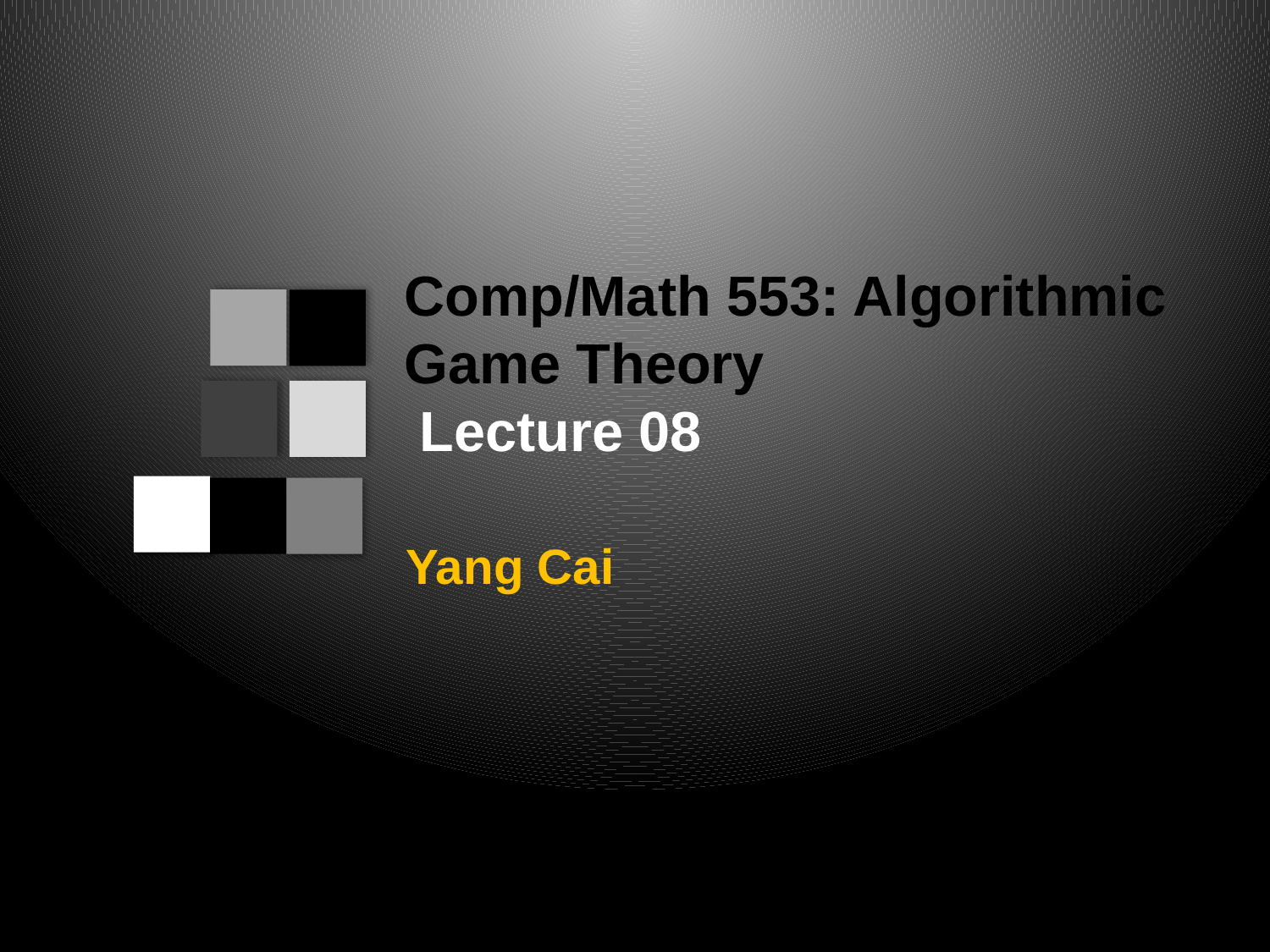

Comp/Math 553: Algorithmic Game Theory
 Lecture 08
Yang Cai